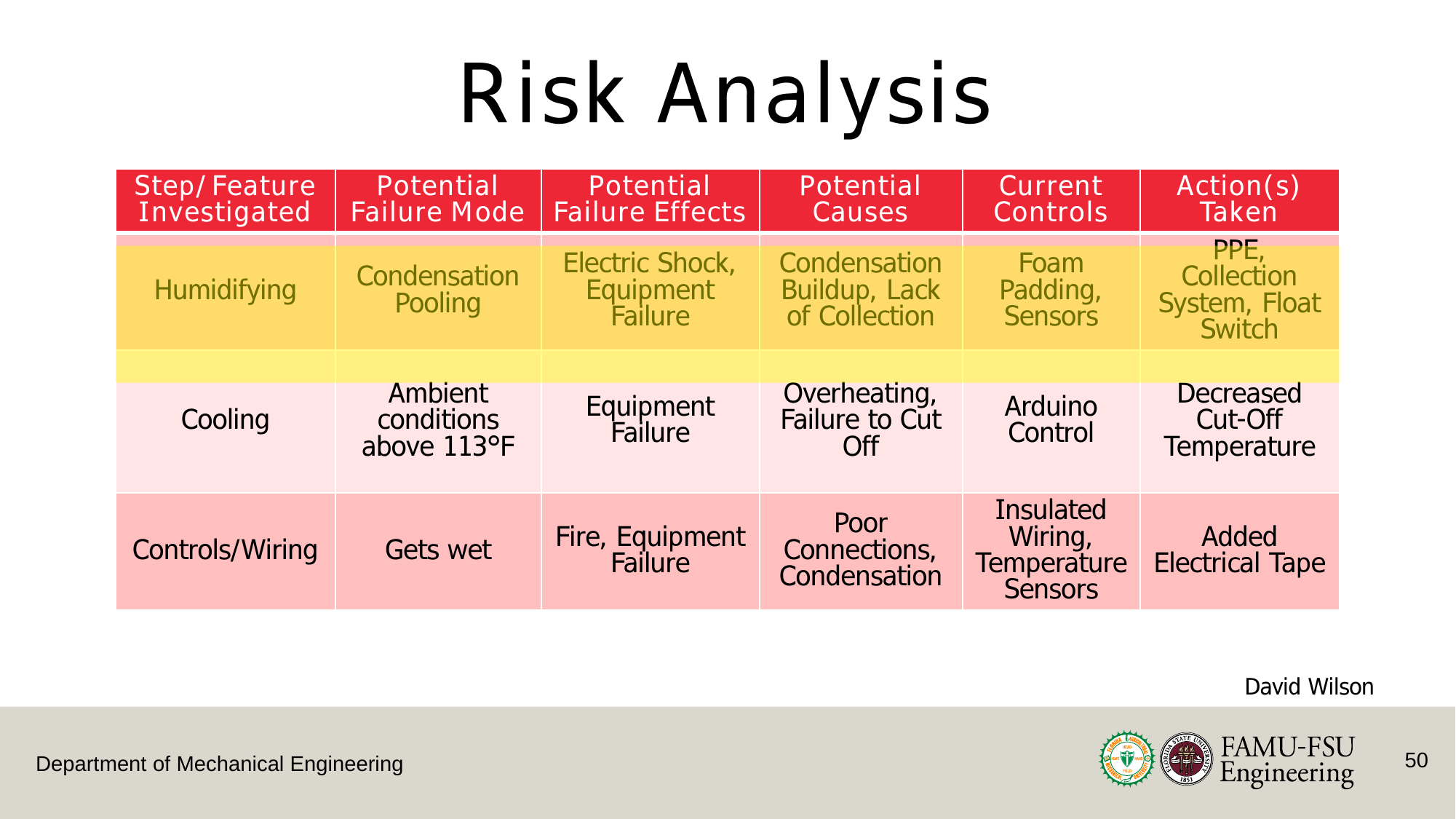

Risk Analysis

| Step/Feature Investigated | Potential Failure Mode | Potential Failure Effects | Potential Causes | Current Controls | Action(s) Taken |
| --- | --- | --- | --- | --- | --- |
| Humidifying | Condensation Pooling | Electric Shock, Equipment Failure | Condensation Buildup, Lack of Collection | Foam Padding, Sensors | PPE, Collection System, Float Switch |
| Cooling | Ambient conditions above 113°F | Equipment Failure | Overheating, Failure to Cut Off | Arduino Control | Decreased Cut-Off Temperature |
| Controls/Wiring | Gets wet | Fire, Equipment Failure | Poor Connections, Condensation | Insulated Wiring, Temperature Sensors | Added Electrical Tape |

David Wilson
50